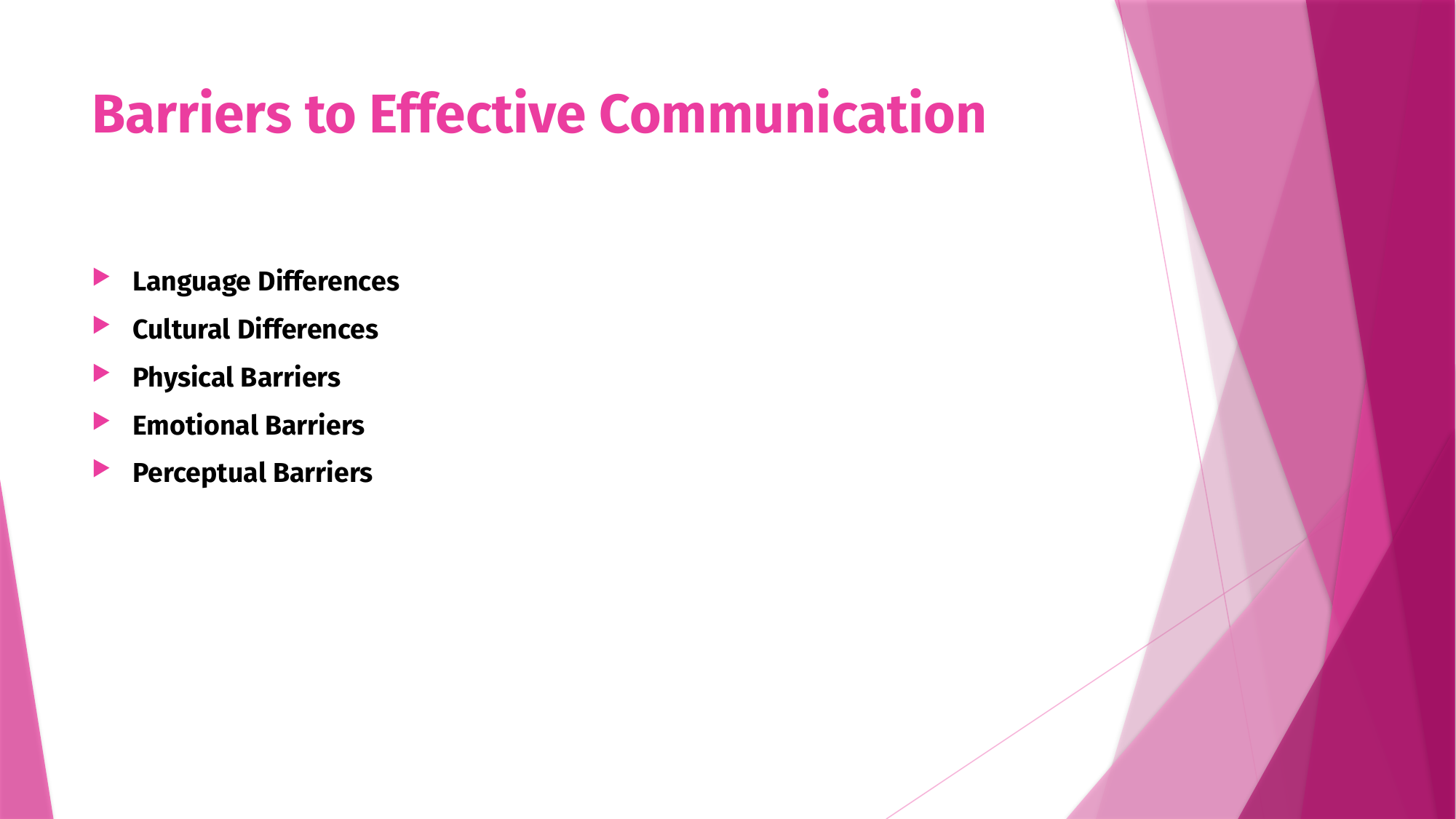

# Barriers to Effective Communication
Language Differences
Cultural Differences
Physical Barriers
Emotional Barriers
Perceptual Barriers